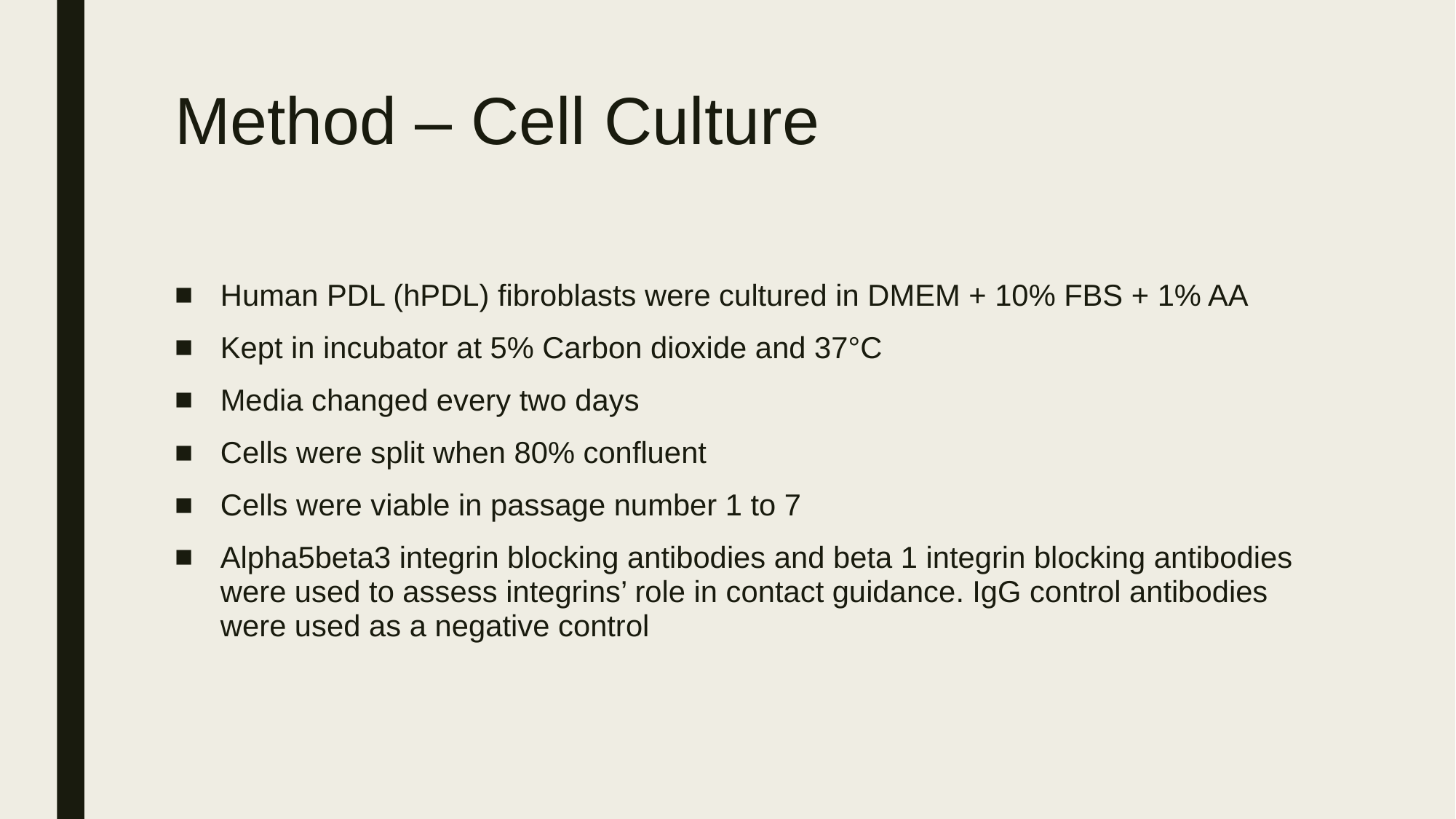

# Method – Cell Culture
Human PDL (hPDL) fibroblasts were cultured in DMEM + 10% FBS + 1% AA
Kept in incubator at 5% Carbon dioxide and 37°C
Media changed every two days
Cells were split when 80% confluent
Cells were viable in passage number 1 to 7
Alpha5beta3 integrin blocking antibodies and beta 1 integrin blocking antibodies were used to assess integrins’ role in contact guidance. IgG control antibodies were used as a negative control